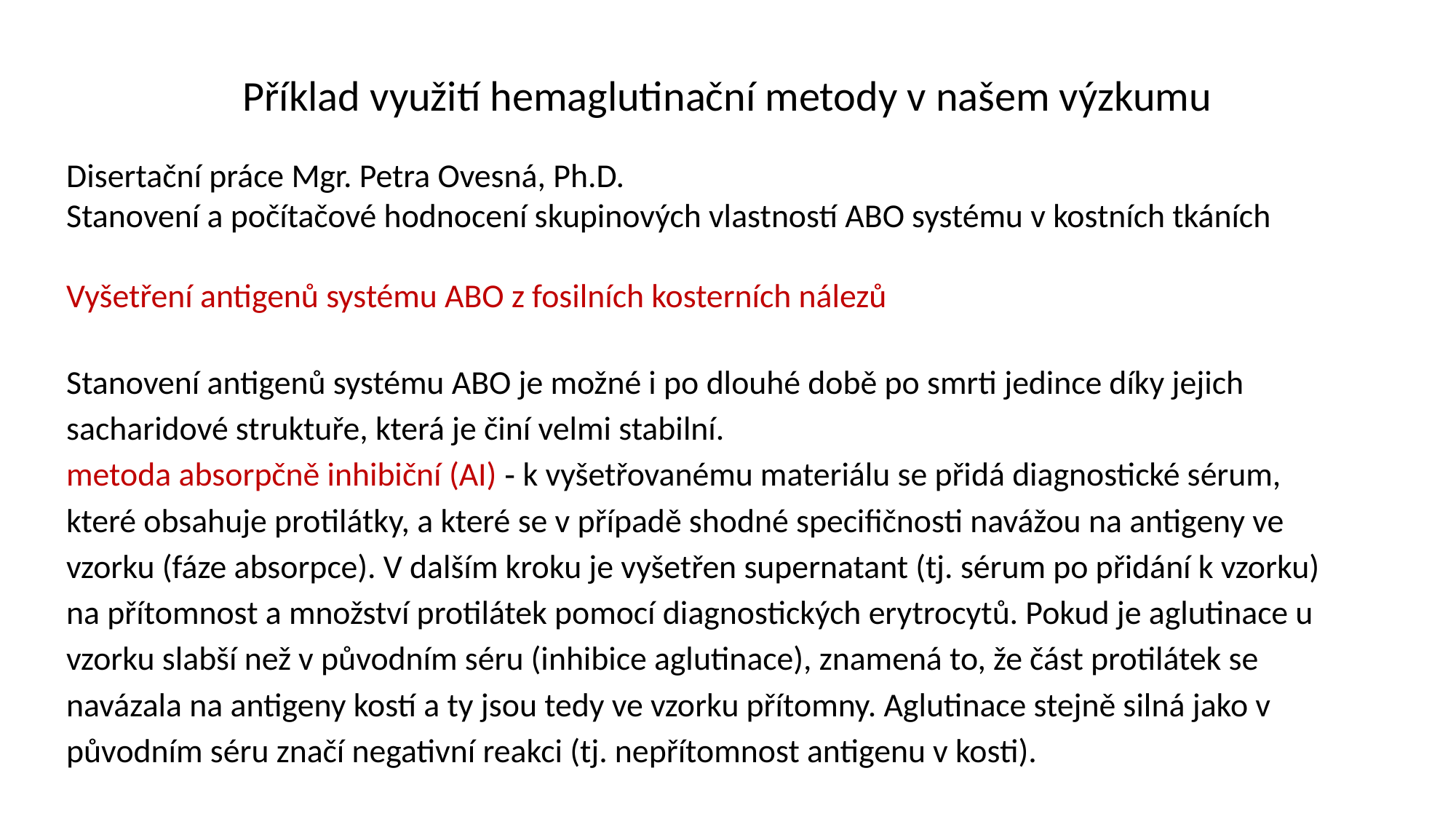

Příklad využití hemaglutinační metody v našem výzkumu
Disertační práce Mgr. Petra Ovesná, Ph.D.
Stanovení a počítačové hodnocení skupinových vlastností ABO systému v kostních tkáních

Vyšetření antigenů systému ABO z fosilních kosterních nálezů

Stanovení antigenů systému ABO je možné i po dlouhé době po smrti jedince díky jejich sacharidové struktuře, která je činí velmi stabilní.
metoda absorpčně inhibiční (AI) ‐ k vyšetřovanému materiálu se přidá diagnostické sérum, které obsahuje protilátky, a které se v případě shodné specifičnosti navážou na antigeny ve vzorku (fáze absorpce). V dalším kroku je vyšetřen supernatant (tj. sérum po přidání k vzorku) na přítomnost a množství protilátek pomocí diagnostických erytrocytů. Pokud je aglutinace u vzorku slabší než v původním séru (inhibice aglutinace), znamená to, že část protilátek se navázala na antigeny kostí a ty jsou tedy ve vzorku přítomny. Aglutinace stejně silná jako v původním séru značí negativní reakci (tj. nepřítomnost antigenu v kosti).